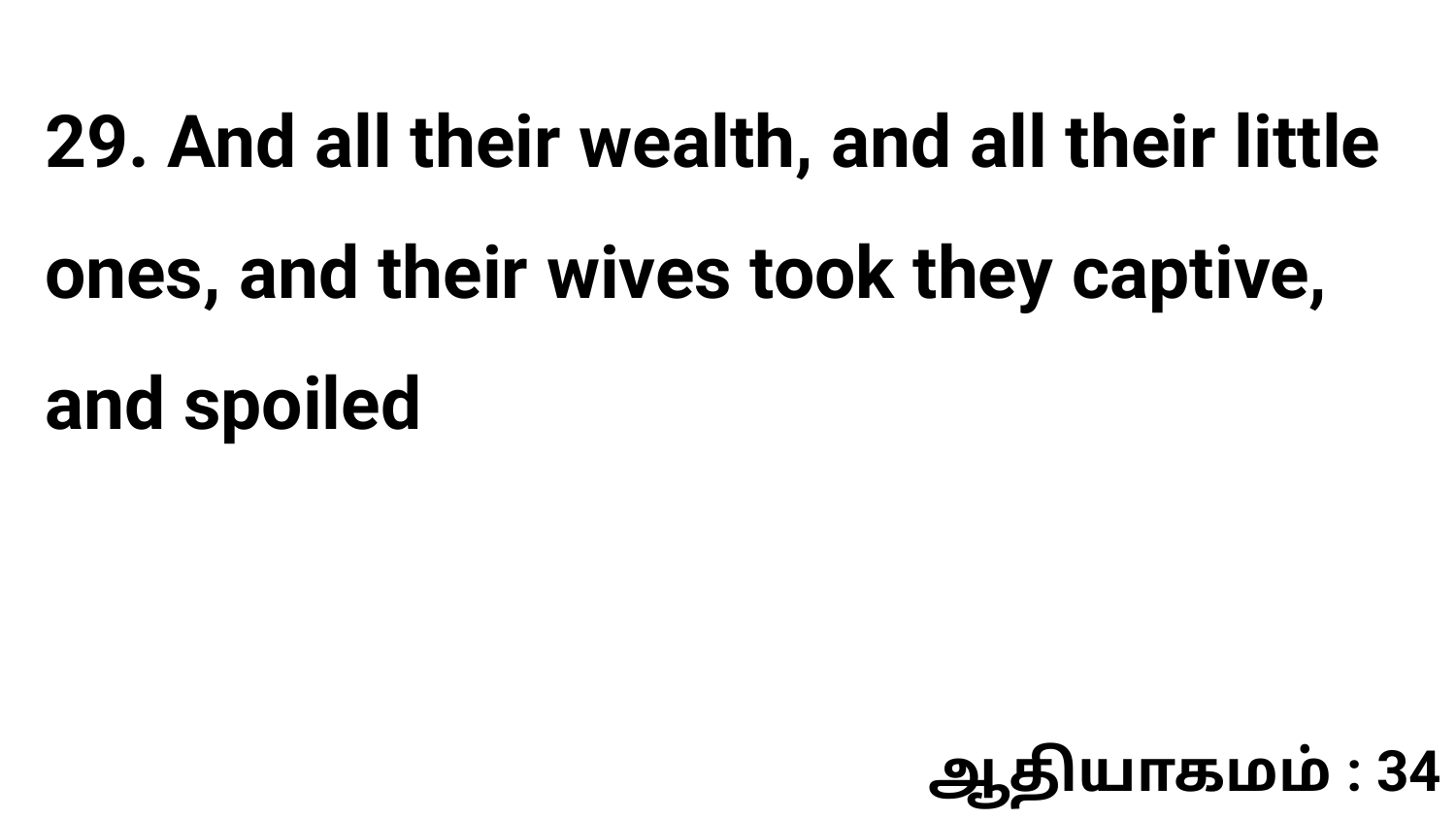

29. And all their wealth, and all their little ones, and their wives took they captive, and spoiled
ஆதியாகமம் : 34